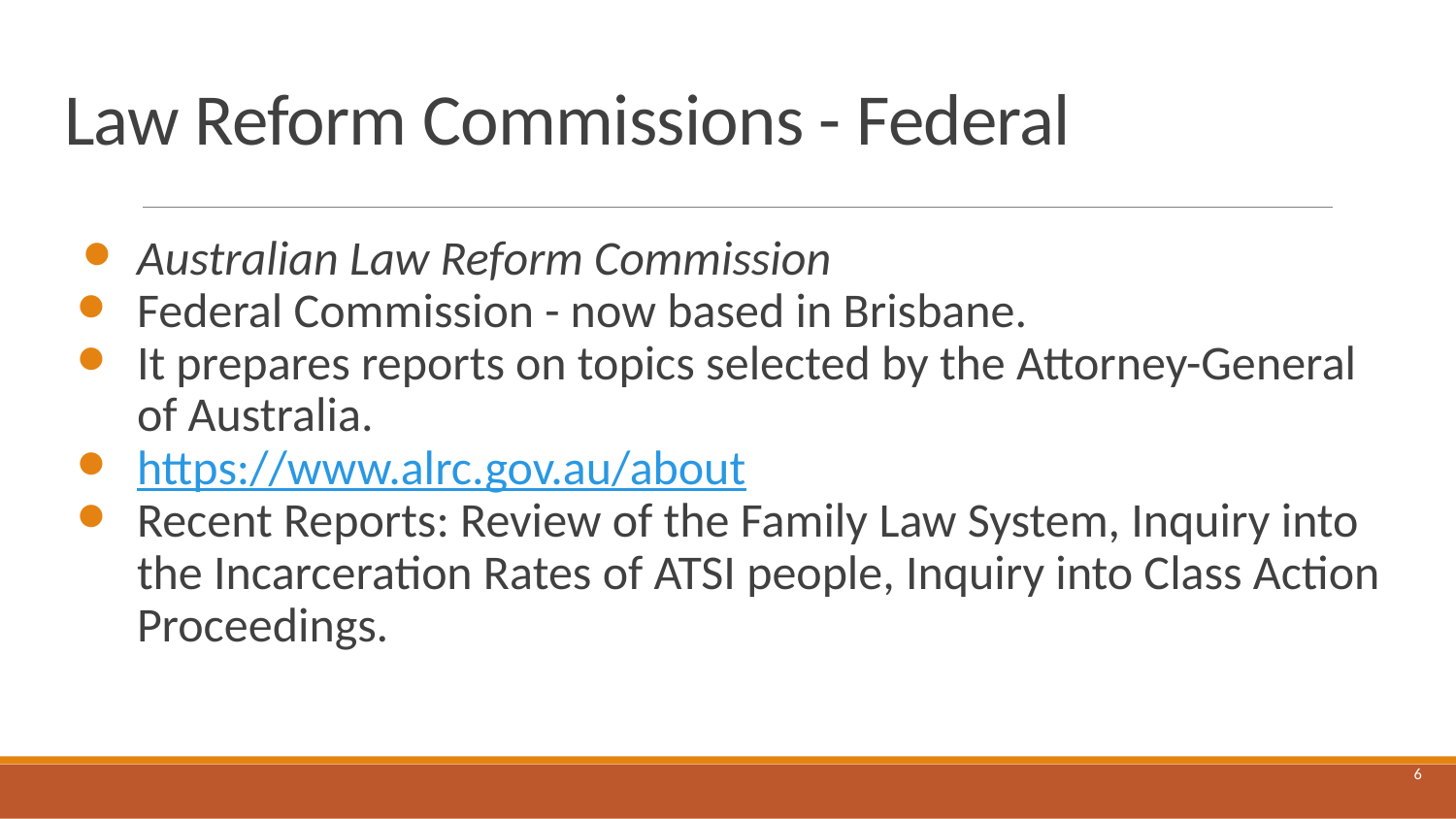

# Law Reform Commissions - Federal
Australian Law Reform Commission
Federal Commission - now based in Brisbane.
It prepares reports on topics selected by the Attorney-General of Australia.
https://www.alrc.gov.au/about
Recent Reports: Review of the Family Law System, Inquiry into the Incarceration Rates of ATSI people, Inquiry into Class Action Proceedings.

6